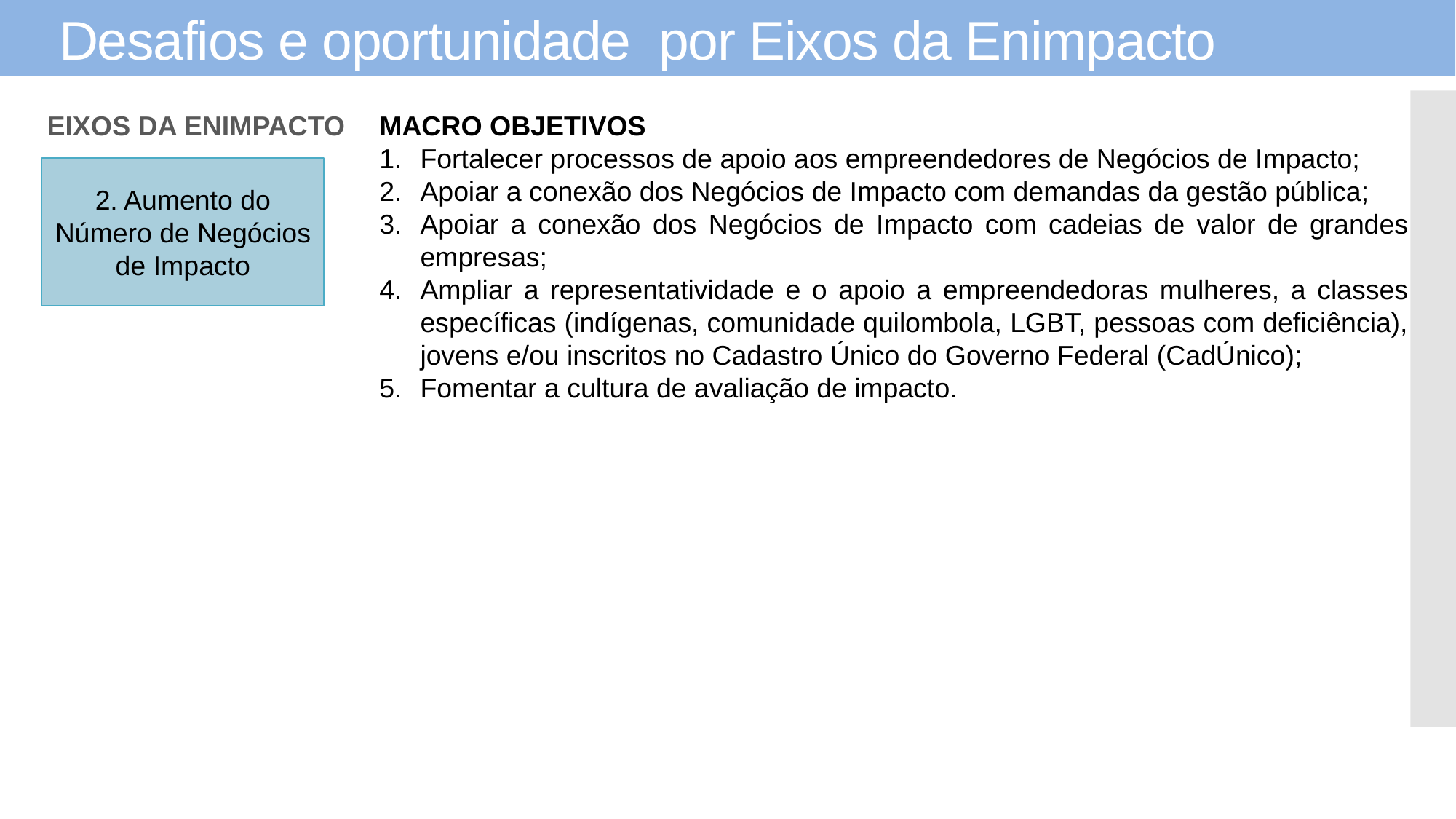

# Desafios e oportunidade  por Eixos da Enimpacto
EIXOS DA ENIMPACTO
MACRO OBJETIVOS
Fortalecer processos de apoio aos empreendedores de Negócios de Impacto;
Apoiar a conexão dos Negócios de Impacto com demandas da gestão pública;
Apoiar a conexão dos Negócios de Impacto com cadeias de valor de grandes empresas;
Ampliar a representatividade e o apoio a empreendedoras mulheres, a classes específicas (indígenas, comunidade quilombola, LGBT, pessoas com deficiência), jovens e/ou inscritos no Cadastro Único do Governo Federal (CadÚnico);
Fomentar a cultura de avaliação de impacto.
2. Aumento do Número de Negócios de Impacto